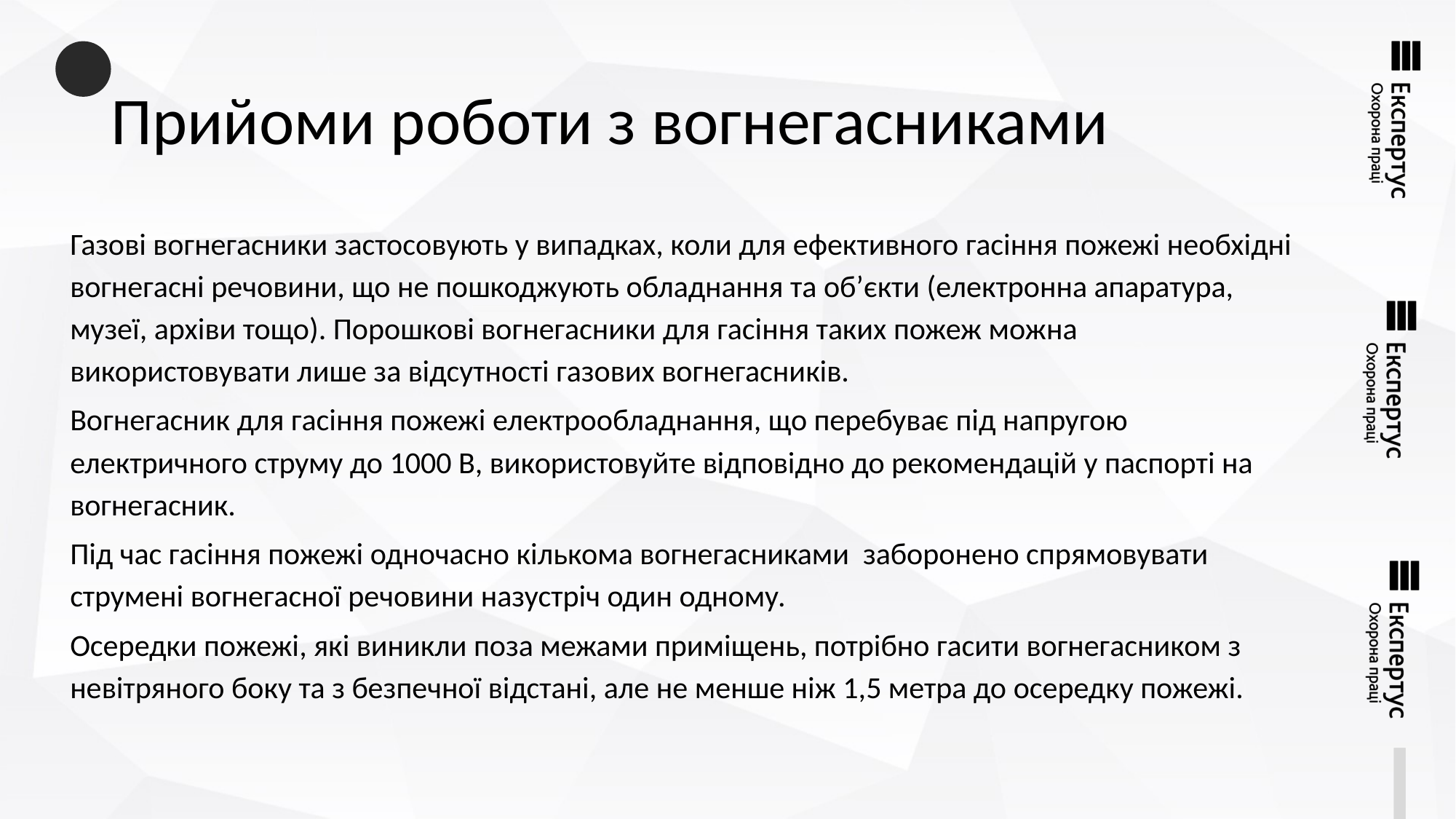

# Прийоми роботи з вогнегасниками
Газові вогнегасники застосовують у випадках, коли для ефективного гасіння пожежі необхідні вогнегасні речовини, що не пошкоджують обладнання та об’єкти (електронна апаратура, музеї, архіви тощо). Порошкові вогнегасники для гасіння таких пожеж можна використовувати лише за відсутності газових вогнегасників.
Вогнегасник для гасіння пожежі електрообладнання, що перебуває під напругою електричного струму до 1000 В, використовуйте відповідно до рекомендацій у паспорті на вогнегасник.
Під час гасіння пожежі одночасно кількома вогнегасниками  заборонено спрямовувати  струмені вогнегасної речовини назустріч один одному.
Осередки пожежі, які виникли поза межами приміщень, потрібно гасити вогнегасником з невітряного боку та з безпечної відстані, але не менше ніж 1,5 метра до осередку пожежі.